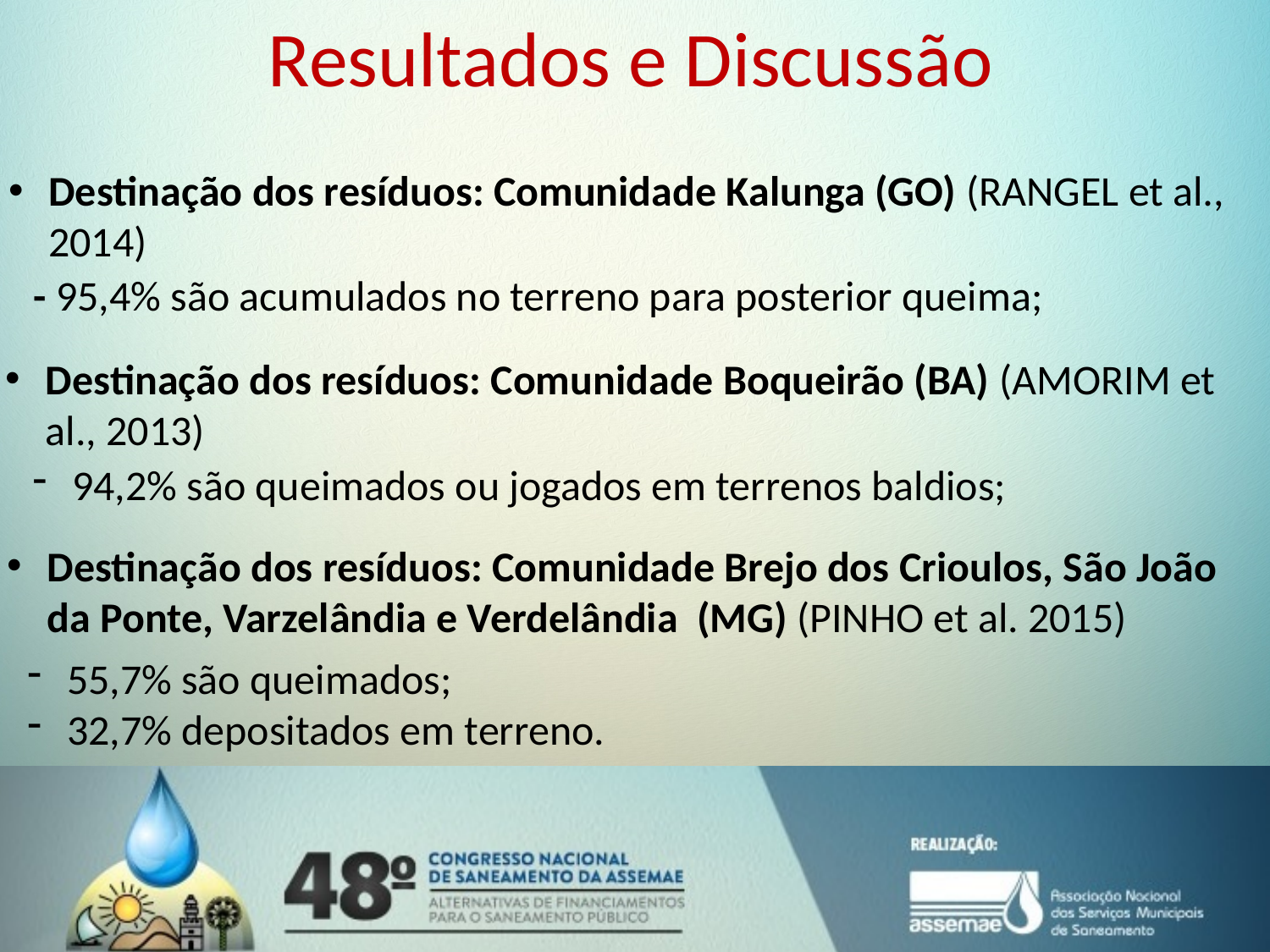

# Resultados e Discussão
Destinação dos resíduos: Comunidade Kalunga (GO) (RANGEL et al., 2014)
- 95,4% são acumulados no terreno para posterior queima;
Destinação dos resíduos: Comunidade Boqueirão (BA) (AMORIM et al., 2013)
94,2% são queimados ou jogados em terrenos baldios;
Destinação dos resíduos: Comunidade Brejo dos Crioulos, São João da Ponte, Varzelândia e Verdelândia  (MG) (PINHO et al. 2015)
55,7% são queimados;
32,7% depositados em terreno.